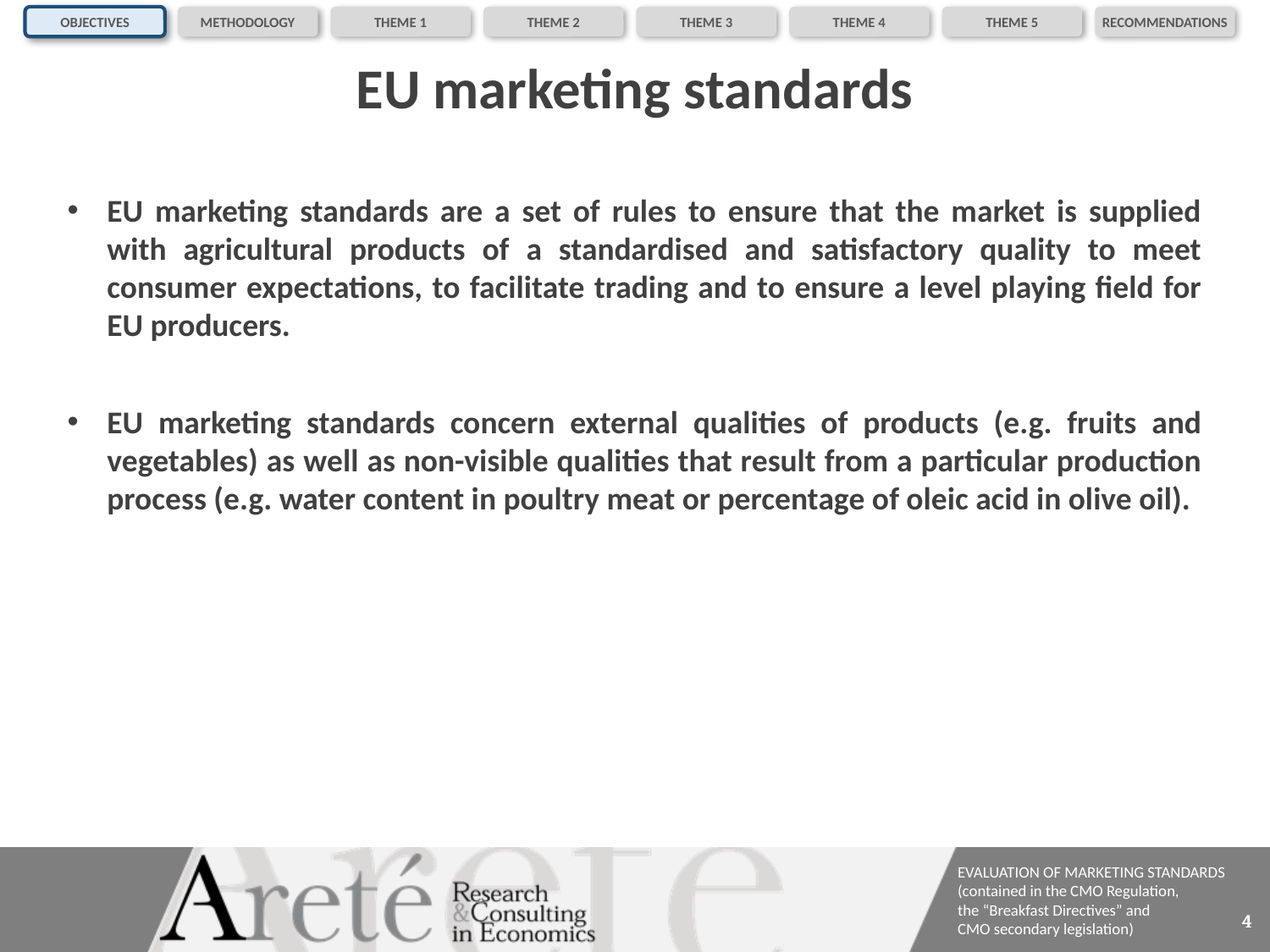

OBJECTIVES
METHODOLOGY
THEME 1
THEME 2
THEME 3
THEME 4
THEME 5
RECOMMENDATIONS
# EU marketing standards

EU marketing standards are a set of rules to ensure that the market is supplied with agricultural products of a standardised and satisfactory quality to meet consumer expectations, to facilitate trading and to ensure a level playing field for EU producers.

EU marketing standards concern external qualities of products (e.g. fruits and vegetables) as well as non-visible qualities that result from a particular production process (e.g. water content in poultry meat or percentage of oleic acid in olive oil).

4